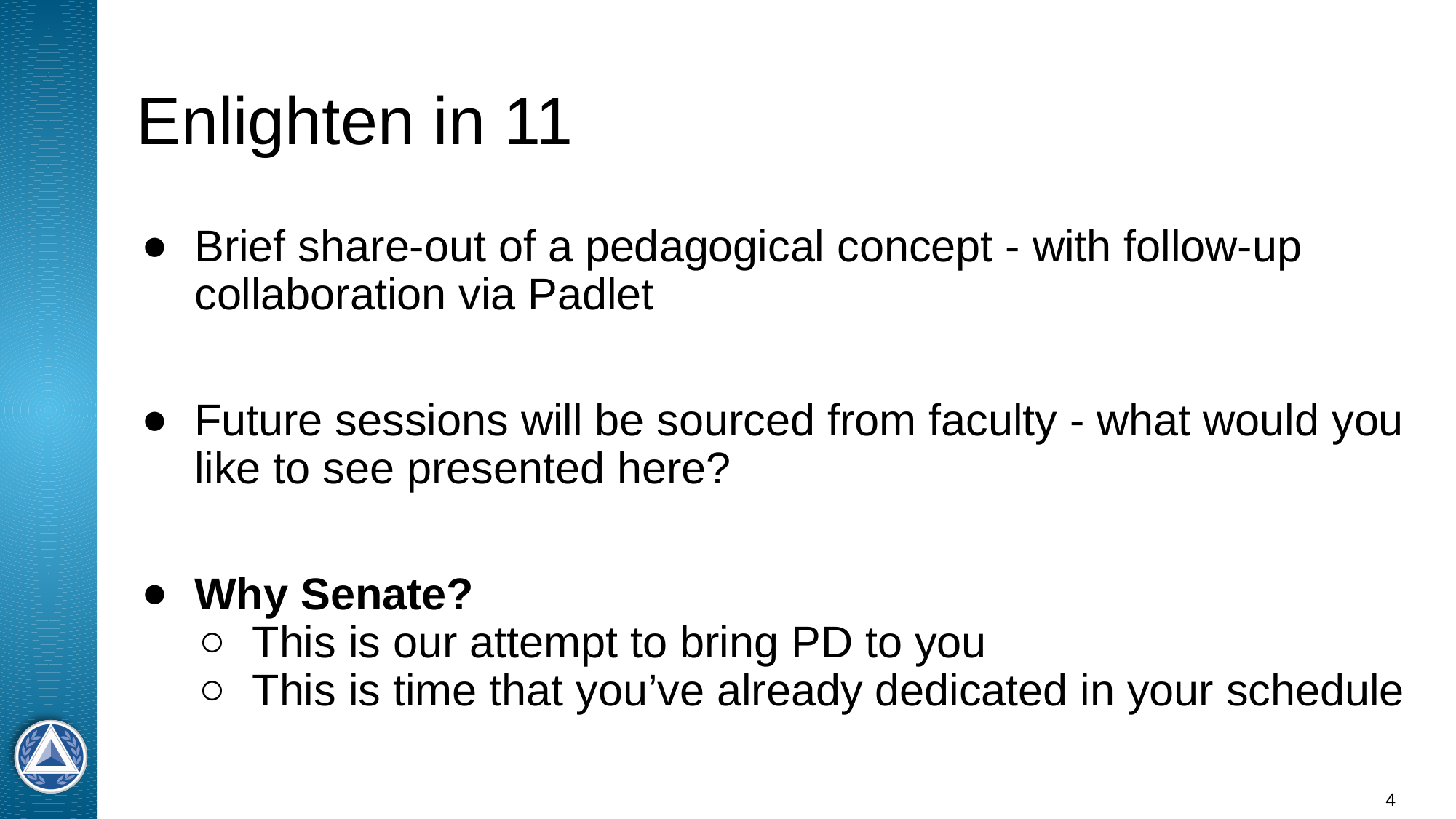

# Enlighten in 11
Brief share-out of a pedagogical concept - with follow-up collaboration via Padlet

Future sessions will be sourced from faculty - what would you like to see presented here?

Why Senate?
This is our attempt to bring PD to you
This is time that you’ve already dedicated in your schedule